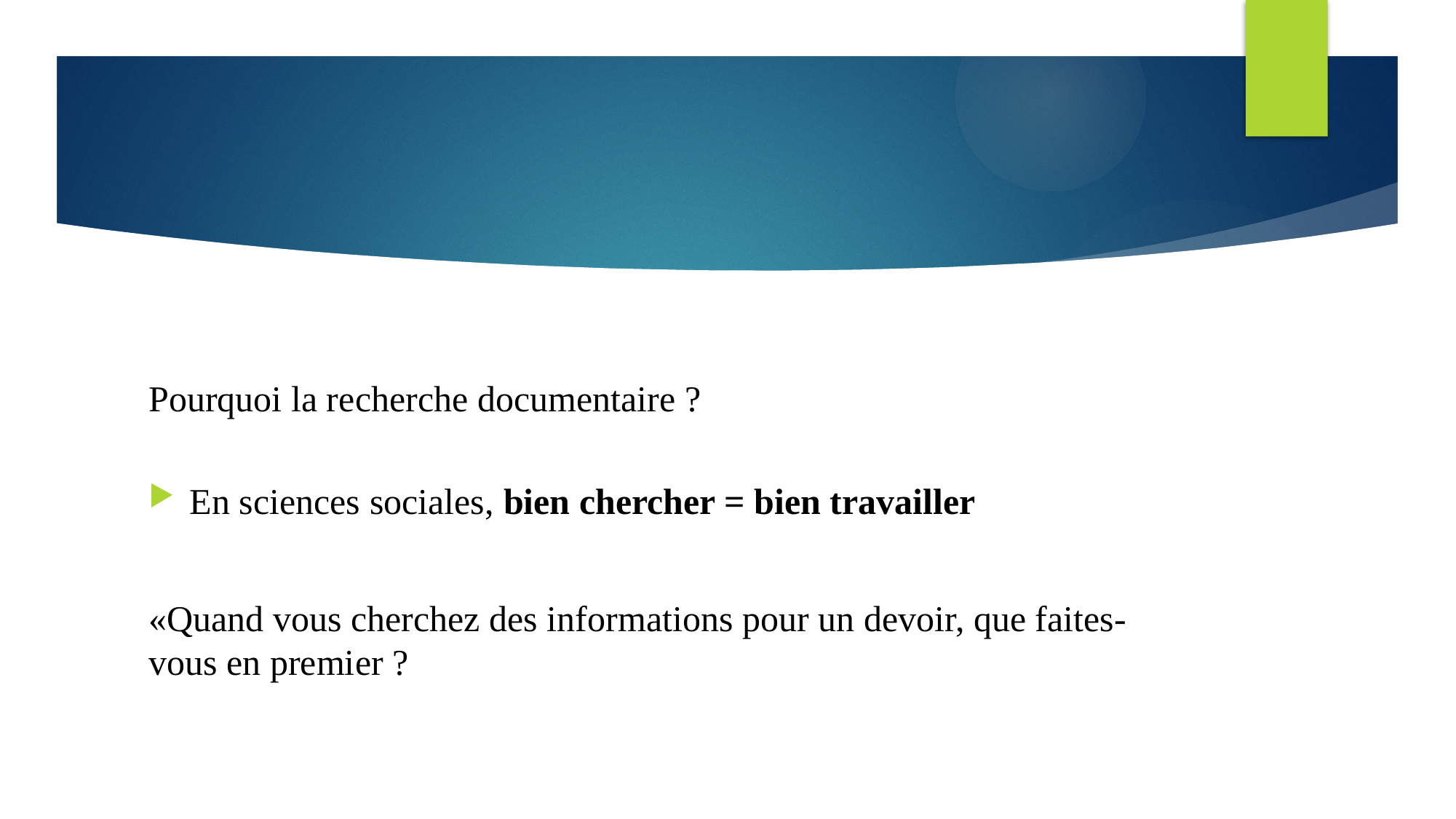

#

Pourquoi la recherche documentaire ?
En sciences sociales, bien chercher = bien travailler

«Quand vous cherchez des informations pour un devoir, que faites-vous en premier ?